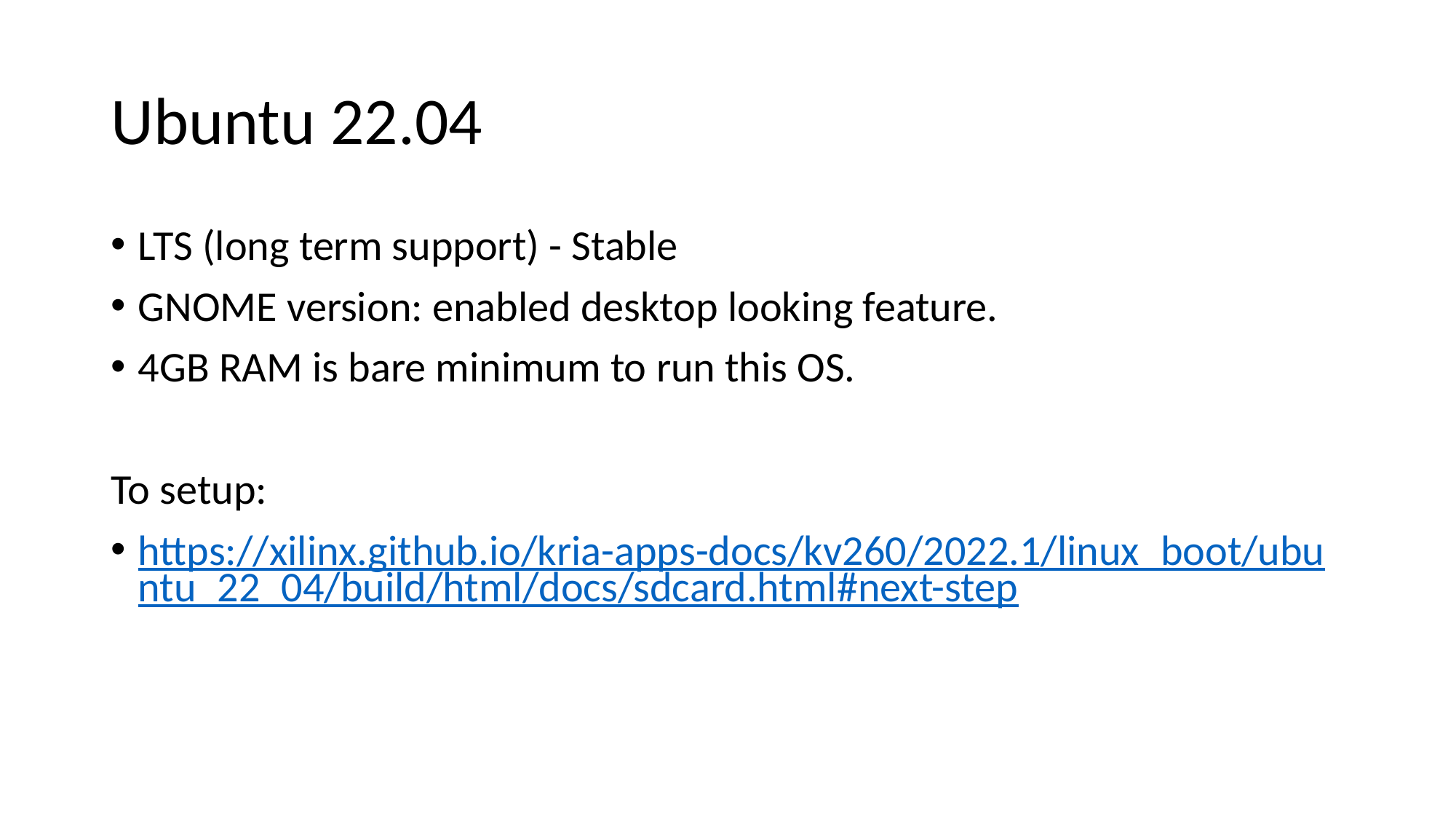

# Ubuntu 22.04
LTS (long term support) - Stable
GNOME version: enabled desktop looking feature.
4GB RAM is bare minimum to run this OS.

To setup:
https://xilinx.github.io/kria-apps-docs/kv260/2022.1/linux_boot/ubuntu_22_04/build/html/docs/sdcard.html#next-step